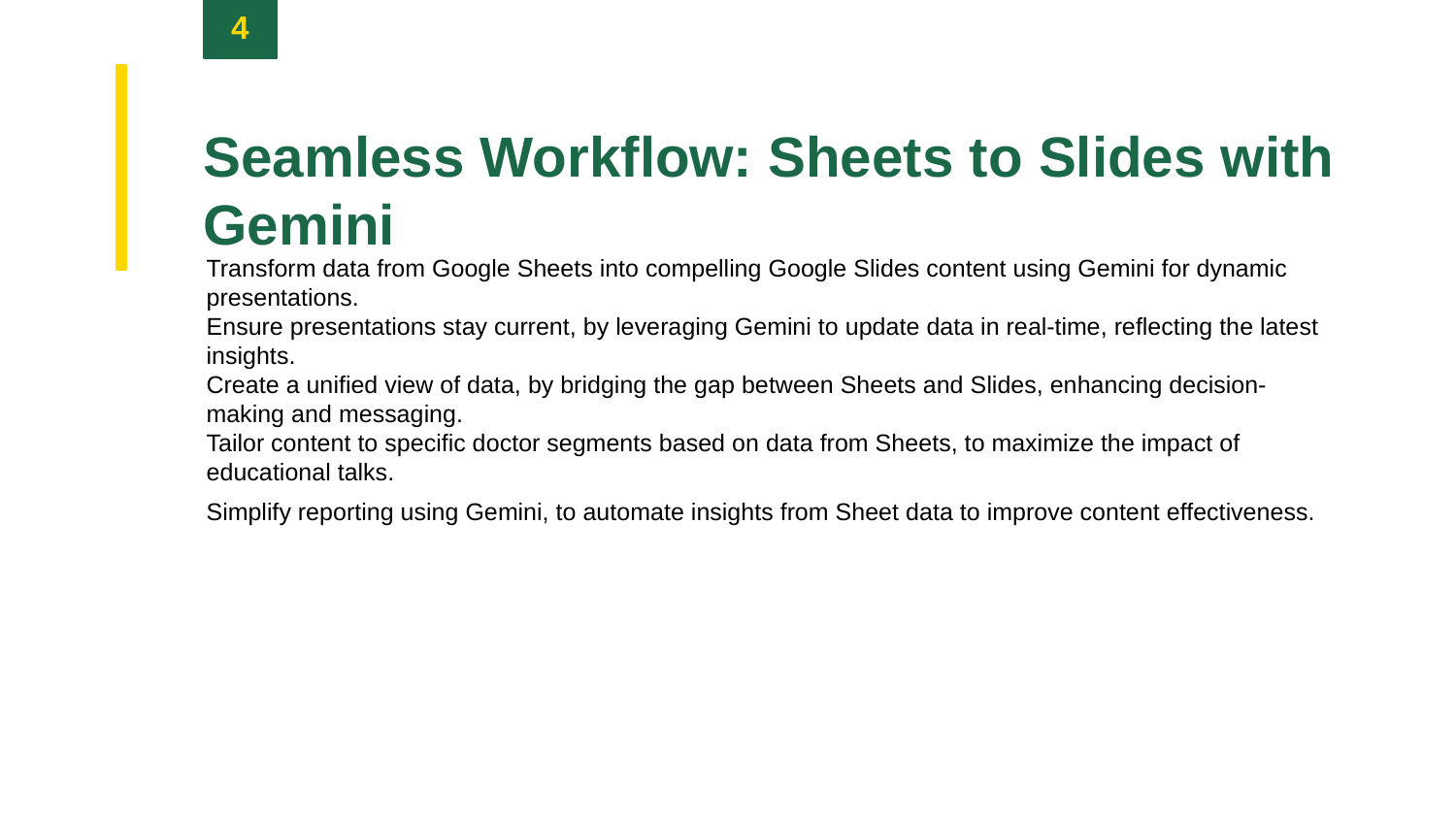

4

Seamless Workflow: Sheets to Slides with Gemini
Transform data from Google Sheets into compelling Google Slides content using Gemini for dynamic presentations.
Ensure presentations stay current, by leveraging Gemini to update data in real-time, reflecting the latest insights.
Create a unified view of data, by bridging the gap between Sheets and Slides, enhancing decision-making and messaging.
Tailor content to specific doctor segments based on data from Sheets, to maximize the impact of educational talks.
Simplify reporting using Gemini, to automate insights from Sheet data to improve content effectiveness.